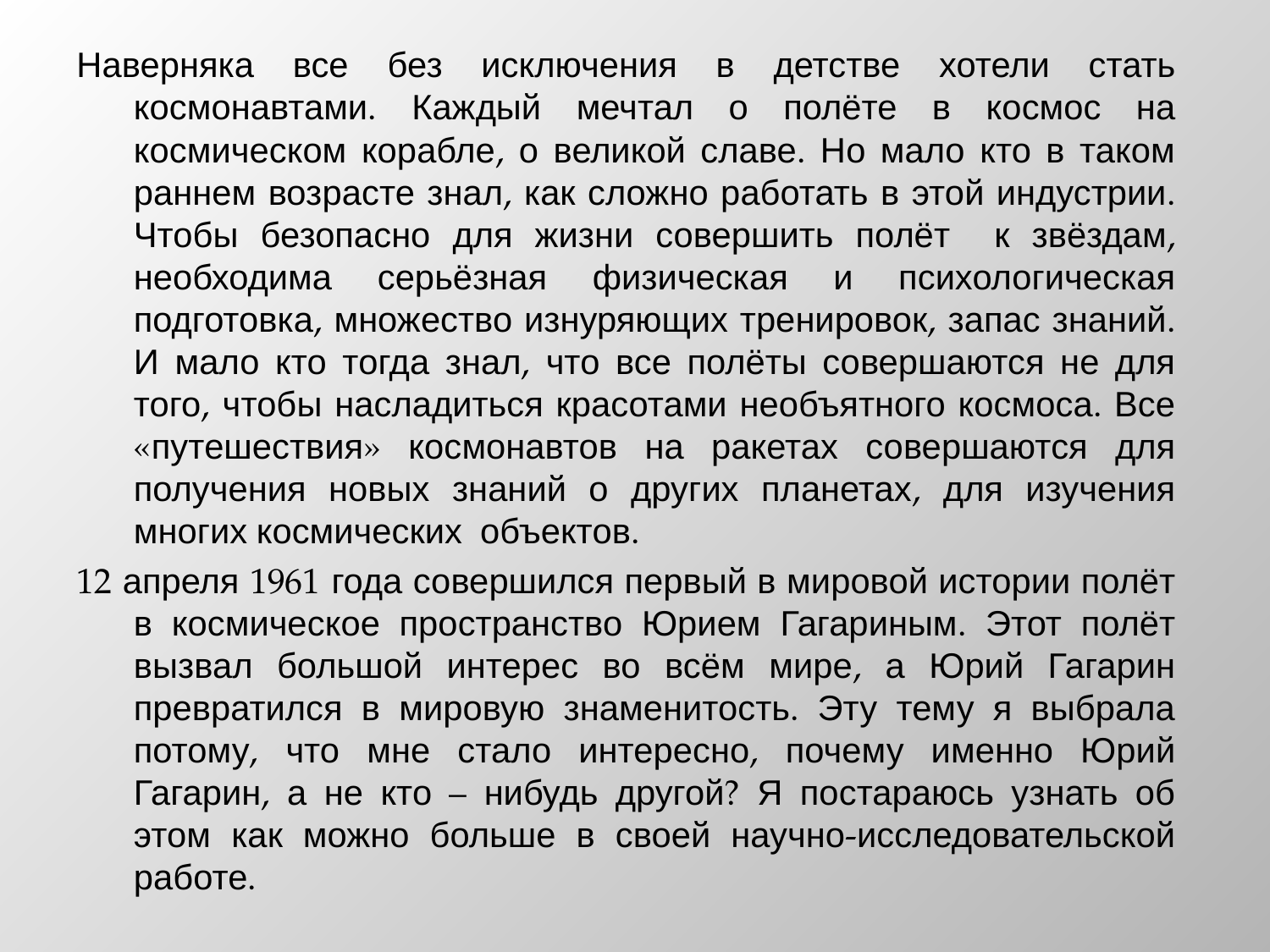

Наверняка все без исключения в детстве хотели стать космонавтами. Каждый мечтал о полёте в космос на космическом корабле, о великой славе. Но мало кто в таком раннем возрасте знал, как сложно работать в этой индустрии. Чтобы безопасно для жизни совершить полёт  к звёздам, необходима серьёзная физическая и психологическая подготовка, множество изнуряющих тренировок, запас знаний. И мало кто тогда знал, что все полёты совершаются не для того, чтобы насладиться красотами необъятного космоса. Все «путешествия» космонавтов на ракетах совершаются для получения новых знаний о других планетах, для изучения многих космических  объектов.
12 апреля 1961 года совершился первый в мировой истории полёт в космическое пространство Юрием Гагариным. Этот полёт вызвал большой интерес во всём мире, а Юрий Гагарин превратился в мировую знаменитость. Эту тему я выбрала потому, что мне стало интересно, почему именно Юрий Гагарин, а не кто – нибудь другой? Я постараюсь узнать об этом как можно больше в своей научно-исследовательской работе.